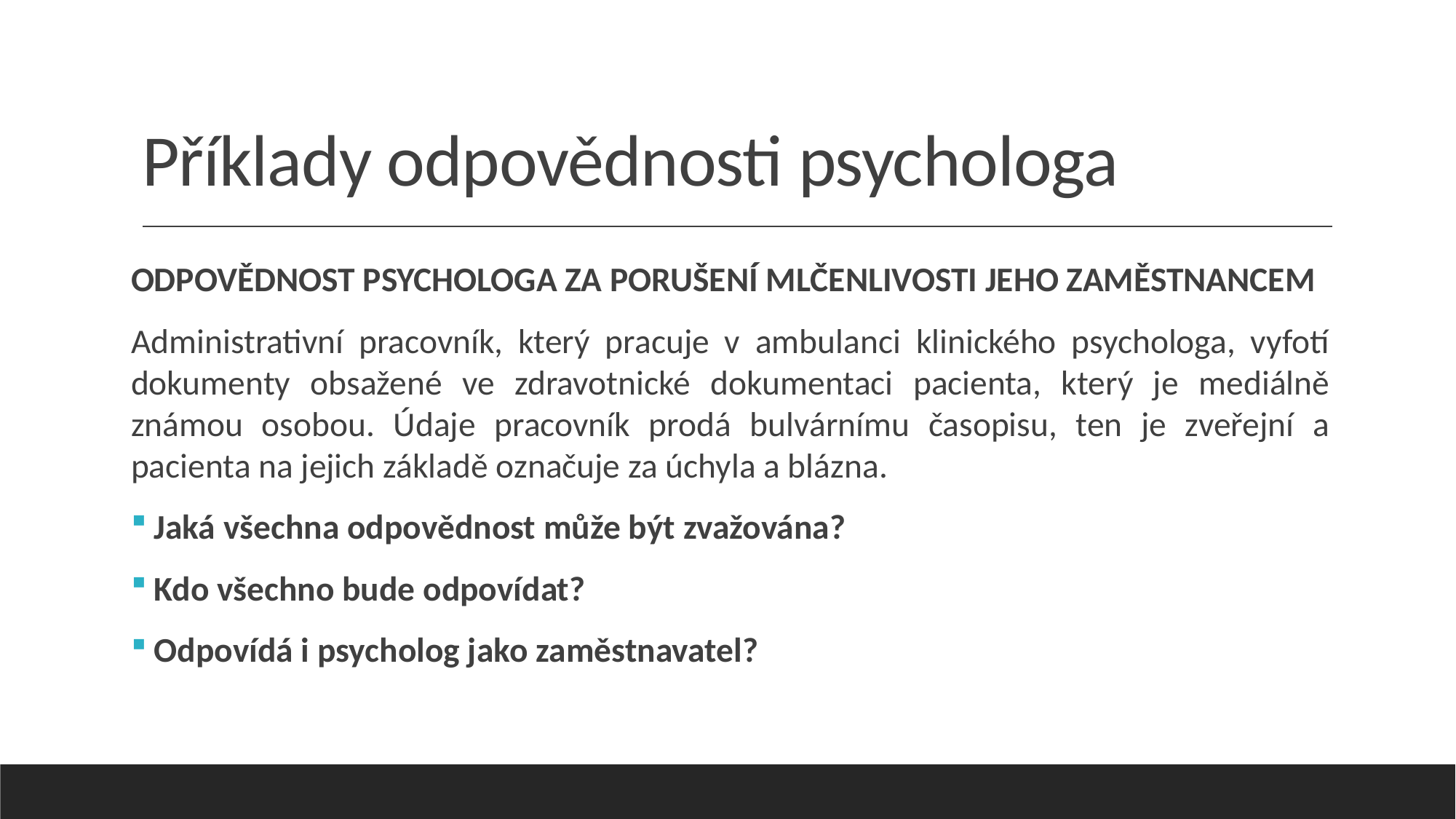

# Příklady odpovědnosti psychologa
Odpovědnost psychologa za porušení mlčenlivosti jeho zaměstnancem
Administrativní pracovník, který pracuje v ambulanci klinického psychologa, vyfotí dokumenty obsažené ve zdravotnické dokumentaci pacienta, který je mediálně známou osobou. Údaje pracovník prodá bulvárnímu časopisu, ten je zveřejní a pacienta na jejich základě označuje za úchyla a blázna.
 Jaká všechna odpovědnost může být zvažována?
 Kdo všechno bude odpovídat?
 Odpovídá i psycholog jako zaměstnavatel?